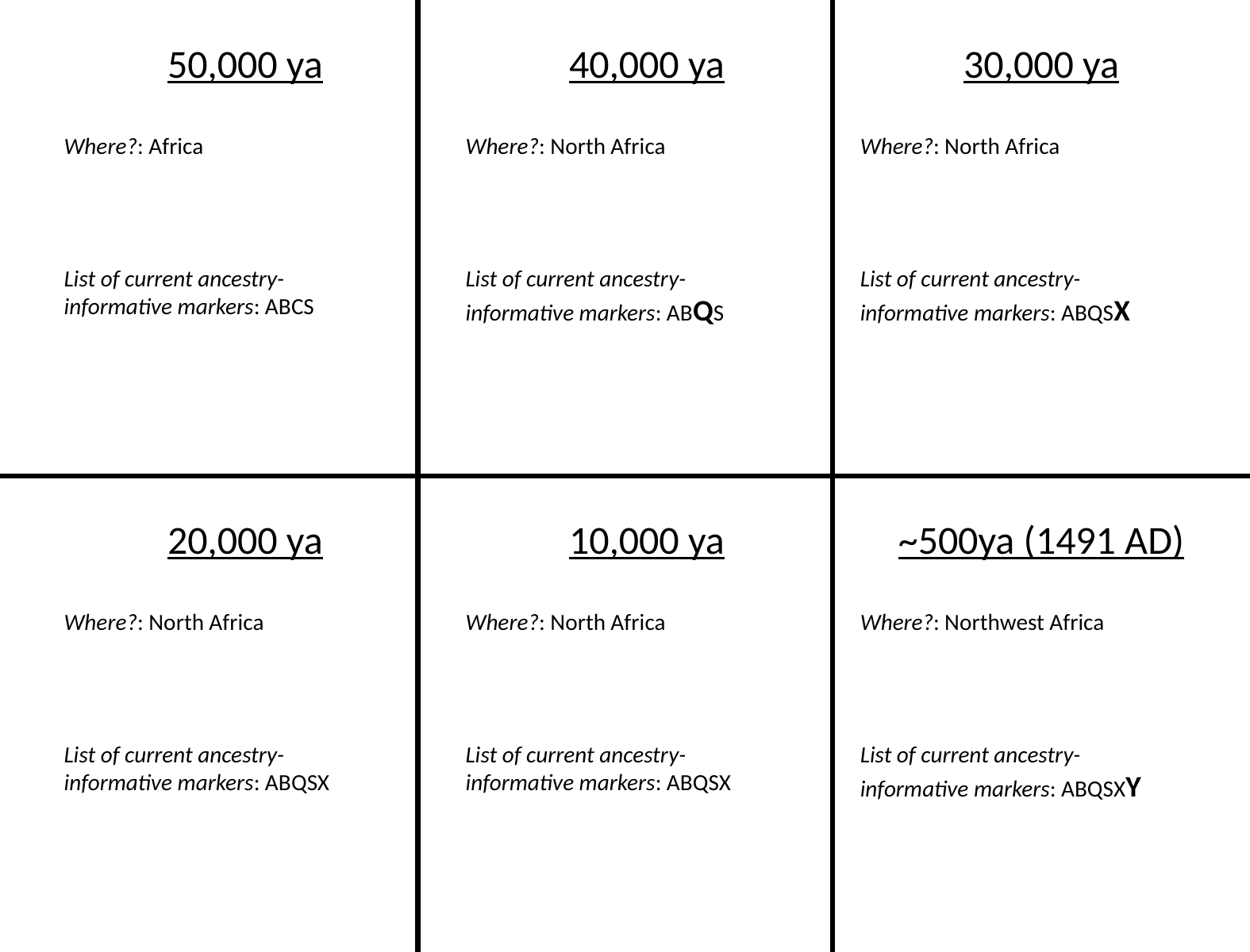

50,000 ya
40,000 ya
30,000 ya
Where?: Africa
Where?: North Africa
Where?: North Africa
List of current ancestry-informative markers: ABCS
List of current ancestry-informative markers: ABQS
List of current ancestry-informative markers: ABQSX
20,000 ya
10,000 ya
~500ya (1491 AD)
Where?: North Africa
Where?: North Africa
Where?: Northwest Africa
List of current ancestry-informative markers: ABQSX
List of current ancestry-informative markers: ABQSX
List of current ancestry-informative markers: ABQSXY